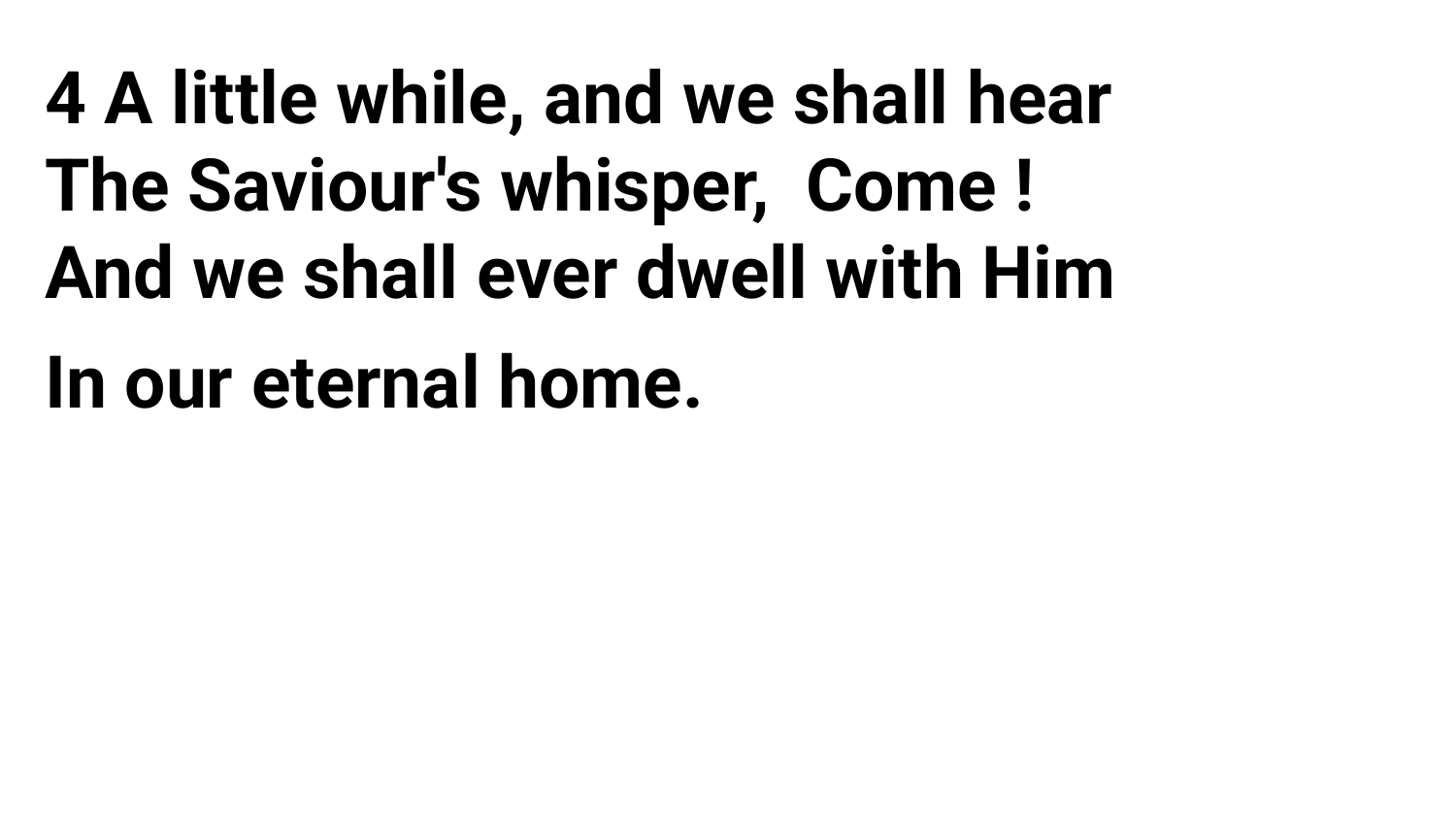

4 A little while, and we shall hear
The Saviour's whisper,  Come !
And we shall ever dwell with Him
In our eternal home.